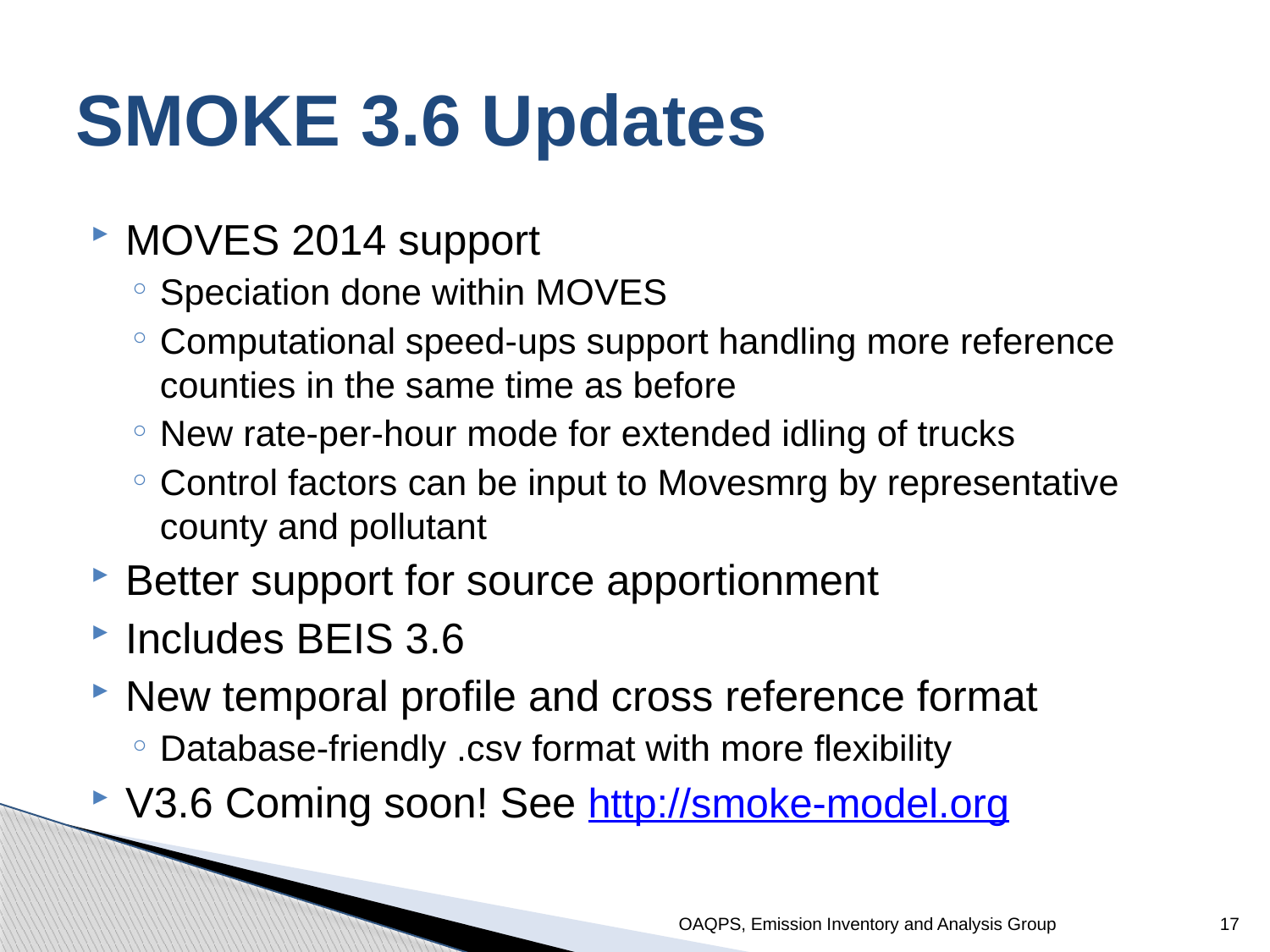

# SMOKE 3.6 Updates
MOVES 2014 support
Speciation done within MOVES
Computational speed-ups support handling more reference counties in the same time as before
New rate-per-hour mode for extended idling of trucks
Control factors can be input to Movesmrg by representative county and pollutant
Better support for source apportionment
Includes BEIS 3.6
New temporal profile and cross reference format
Database-friendly .csv format with more flexibility
V3.6 Coming soon! See http://smoke-model.org

OAQPS, Emission Inventory and Analysis Group
17